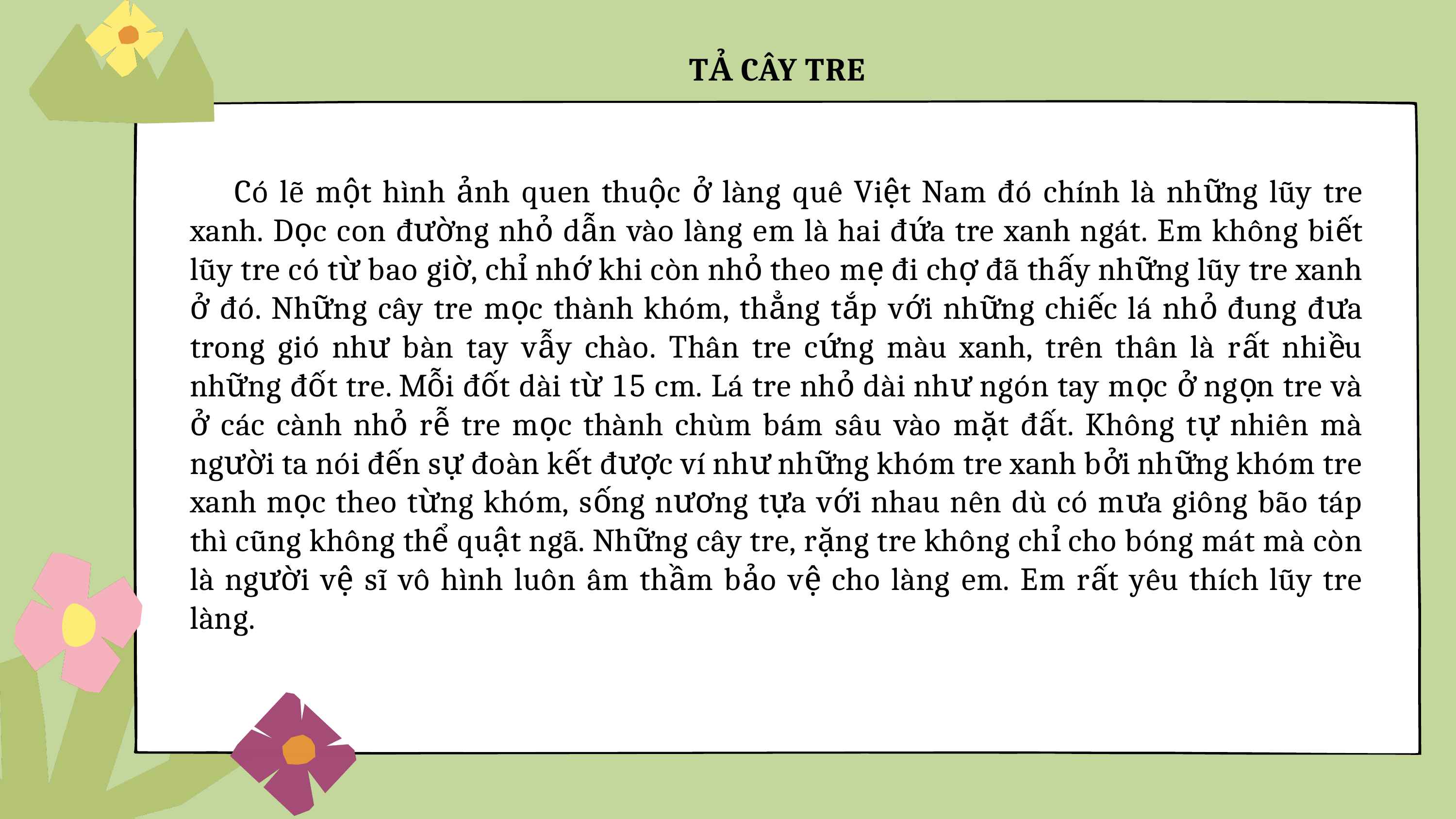

TẢ CÂY TRE

    Có lẽ một hình ảnh quen thuộc ở làng quê Việt Nam đó chính là những lũy tre xanh. Dọc con đường nhỏ dẫn vào làng em là hai đứa tre xanh ngát. Em không biết lũy tre có từ bao giờ, chỉ nhớ khi còn nhỏ theo mẹ đi chợ đã thấy những lũy tre xanh ở đó. Những cây tre mọc thành khóm, thẳng tắp với những chiếc lá nhỏ đung đưa trong gió như bàn tay vẫy chào. Thân tre cứng màu xanh, trên thân là rất nhiều những đốt tre. Mỗi đốt dài từ 15 cm. Lá tre nhỏ dài như ngón tay mọc ở ngọn tre và ở các cành nhỏ rễ tre mọc thành chùm bám sâu vào mặt đất. Không tự nhiên mà người ta nói đến sự đoàn kết được ví như những khóm tre xanh bởi những khóm tre xanh mọc theo từng khóm, sống nương tựa với nhau nên dù có mưa giông bão táp thì cũng không thể quật ngã. Những cây tre, rặng tre không chỉ cho bóng mát mà còn là người vệ sĩ vô hình luôn âm thầm bảo vệ cho làng em. Em rất yêu thích lũy tre làng.